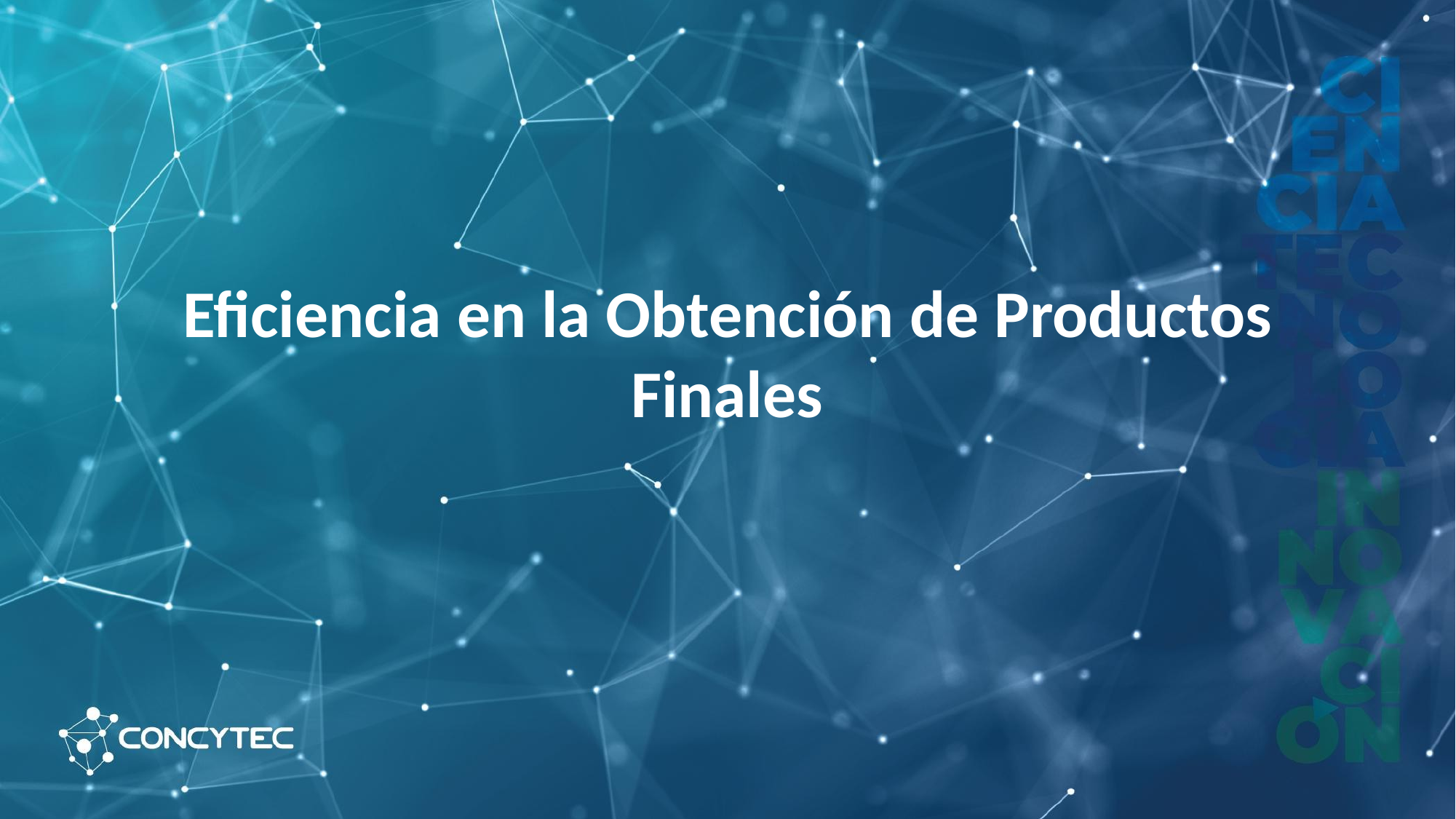

# Eficiencia en la Obtención de Productos Finales